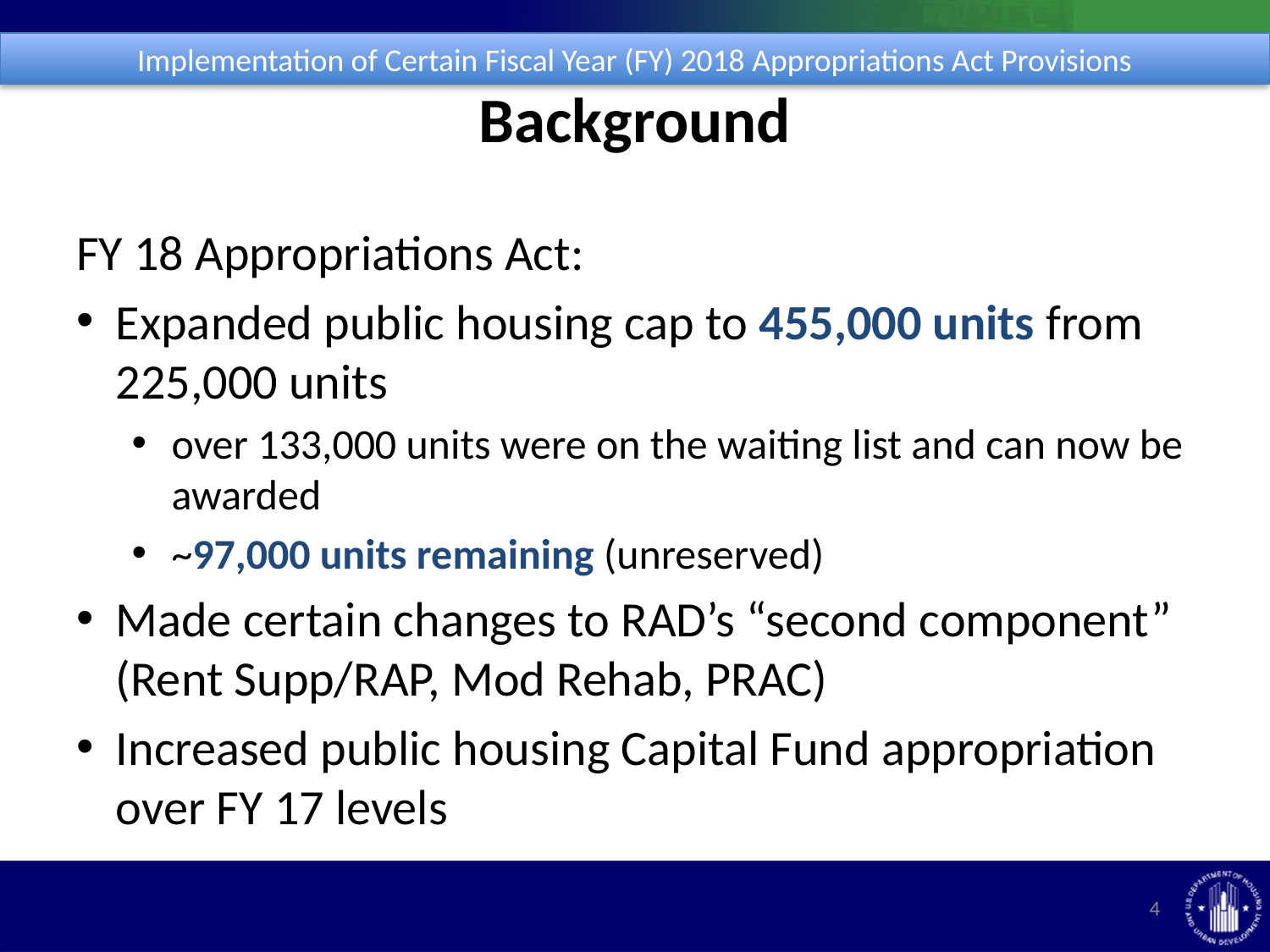

Implementation of Certain Fiscal Year (FY) 2018 Appropriations Act Provisions
# Background
FY 18 Appropriations Act:
Expanded public housing cap to 455,000 units from 225,000 units
over 133,000 units were on the waiting list and can now be awarded
~97,000 units remaining (unreserved)
Made certain changes to RAD’s “second component” (Rent Supp/RAP, Mod Rehab, PRAC)
Increased public housing Capital Fund appropriation over FY 17 levels
4